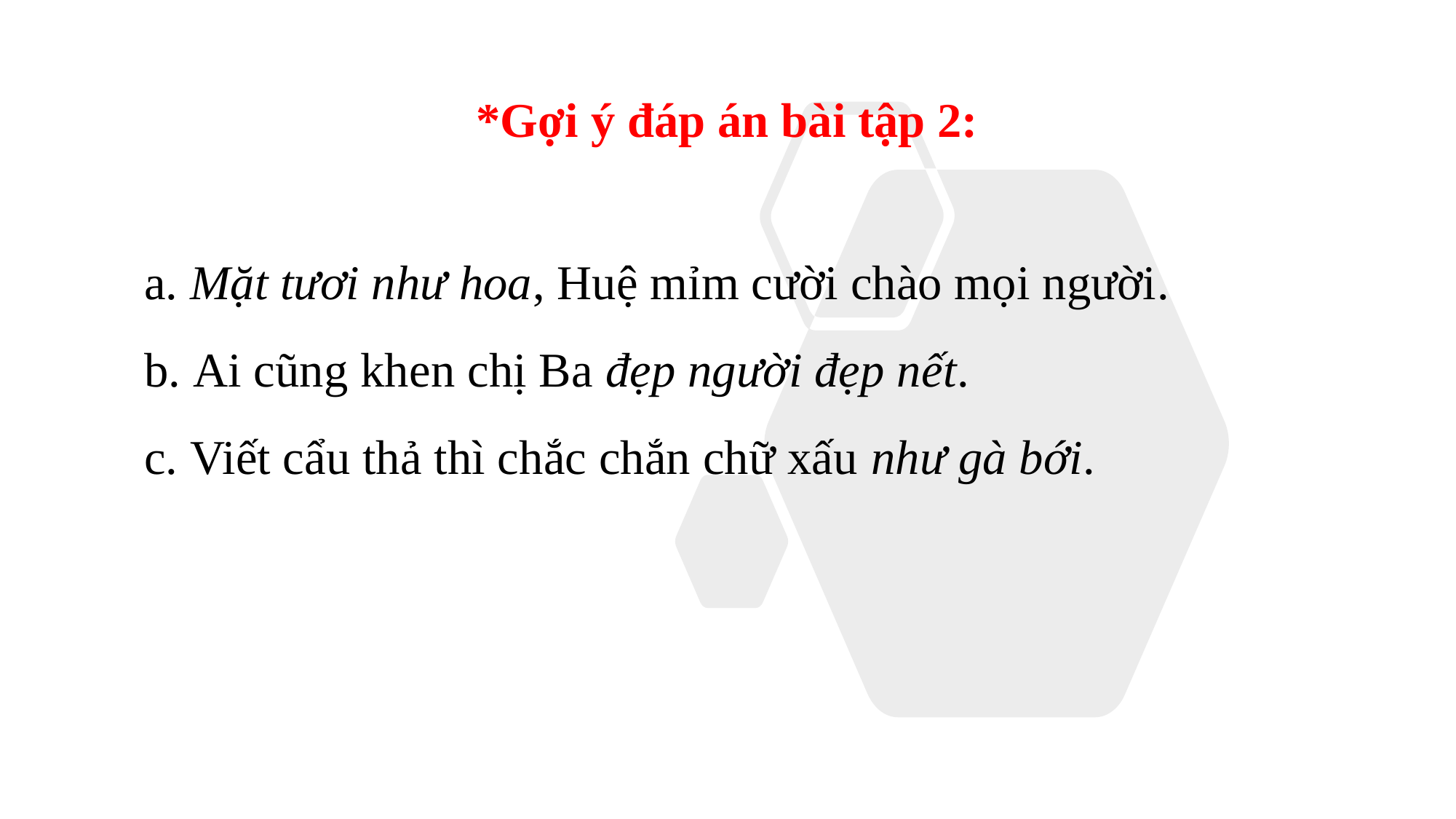

*Gợi ý đáp án bài tập 2:

a. Mặt tươi như hoa, Huệ mỉm cười chào mọi người.
b. Ai cũng khen chị Ba đẹp người đẹp nết.
c. Viết cẩu thả thì chắc chắn chữ xấu như gà bới.